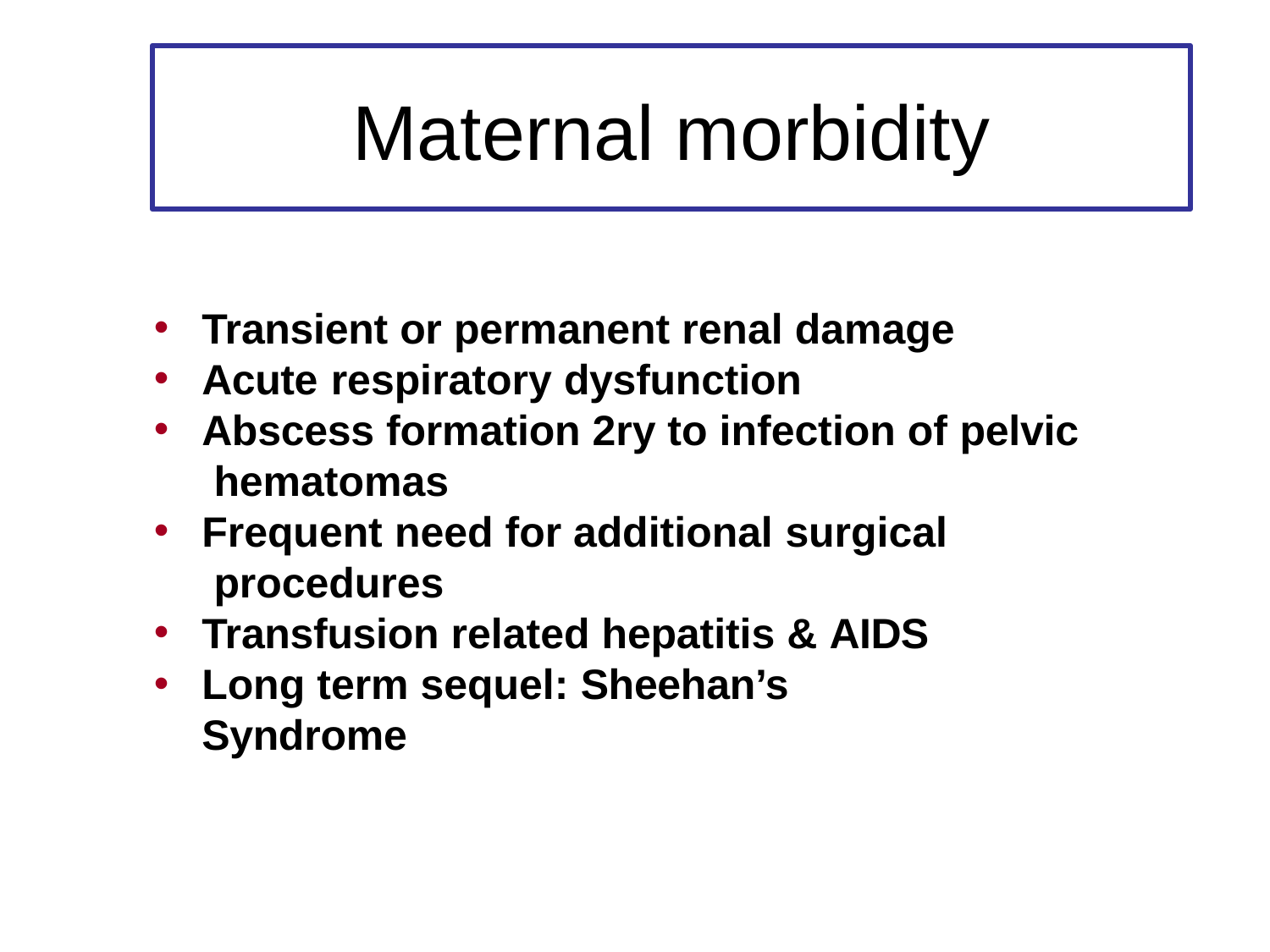

# Maternal morbidity
Transient or permanent renal damage
Acute respiratory dysfunction
Abscess formation 2ry to infection of pelvic  hematomas
Frequent need for additional surgical  procedures
Transfusion related hepatitis & AIDS
Long term sequel: Sheehan’s Syndrome